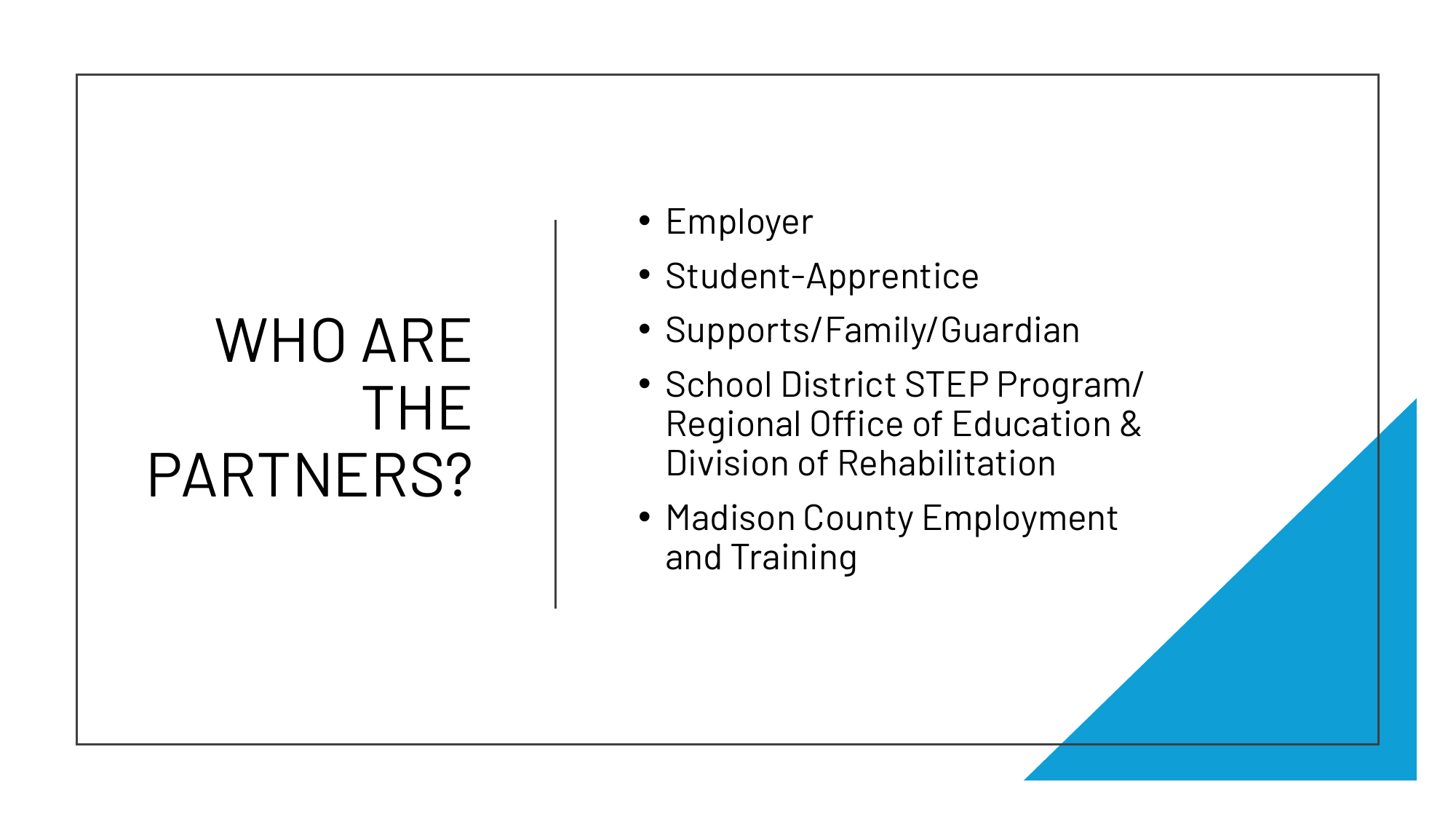

# WHO ARE THE PARTNERS?
Employer
Student-Apprentice
Supports/Family/Guardian
School District STEP Program/ Regional Office of Education & Division of Rehabilitation
Madison County Employment and Training